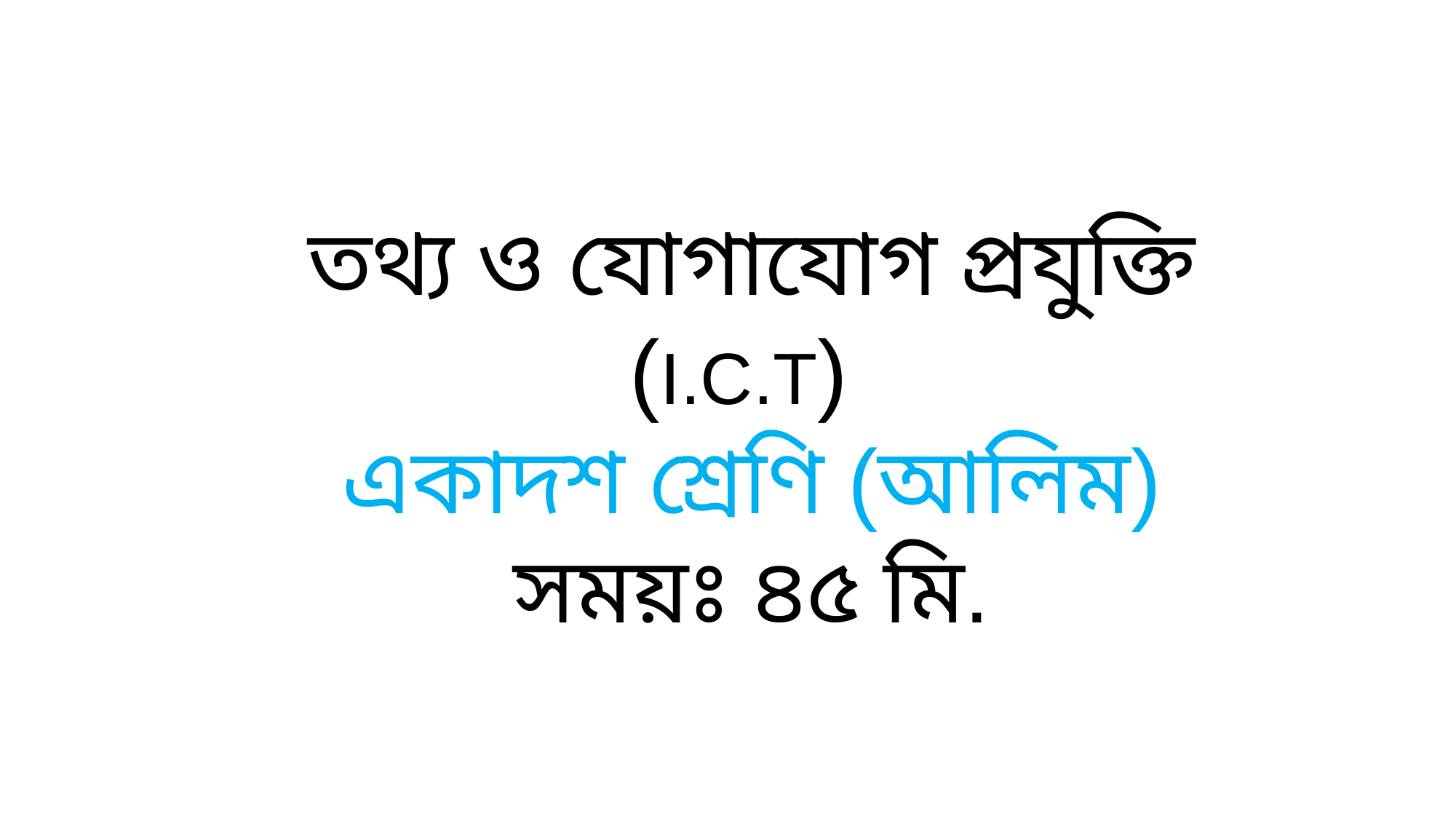

তথ্য ও যোগাযোগ প্রযুক্তি (I.C.T)
একাদশ শ্রেণি (আলিম)
সময়ঃ ৪৫ মি.